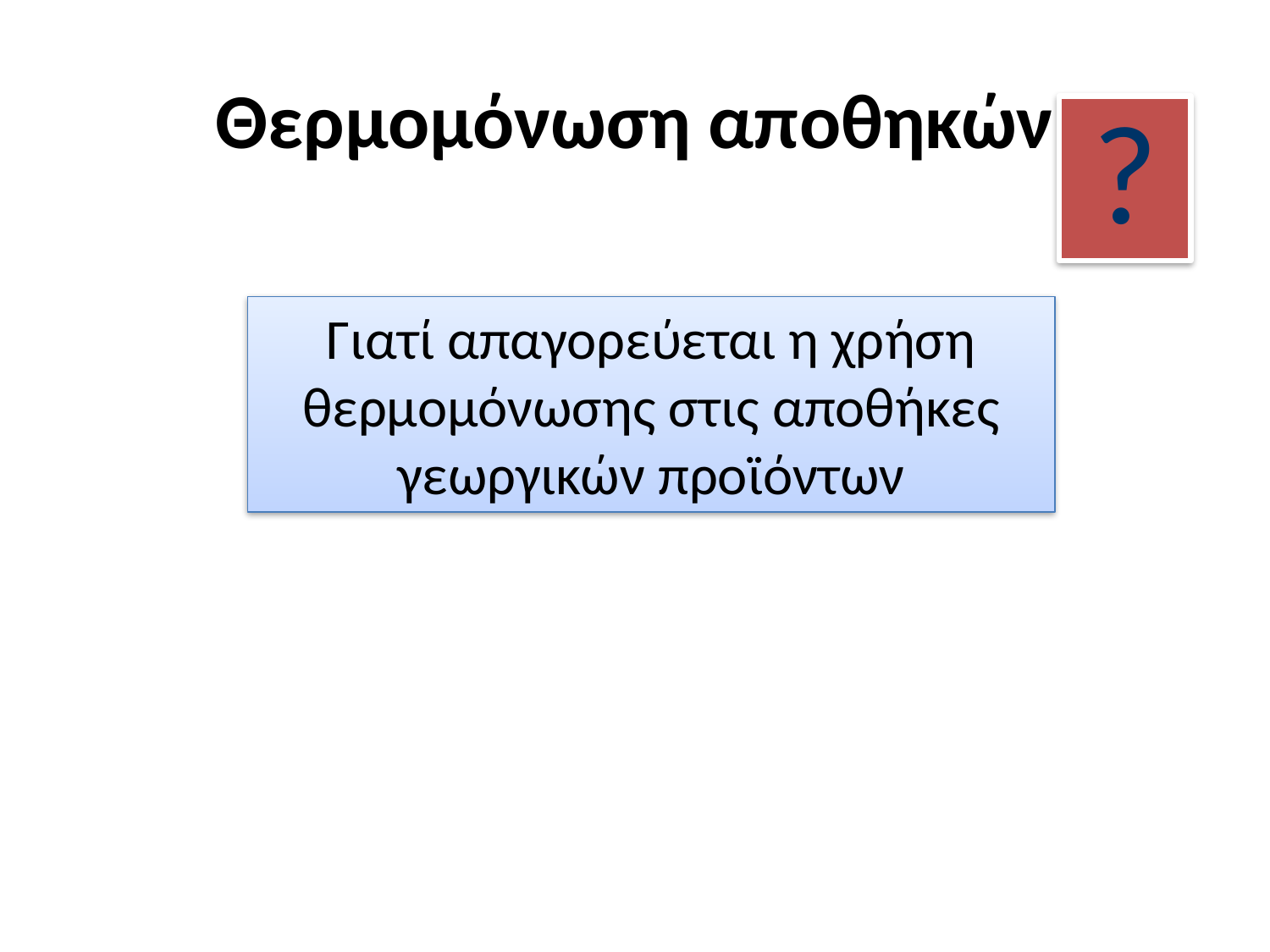

# Θερμομόνωση αποθηκών
?
Γιατί απαγορεύεται η χρήση θερμομόνωσης στις αποθήκες γεωργικών προϊόντων
29